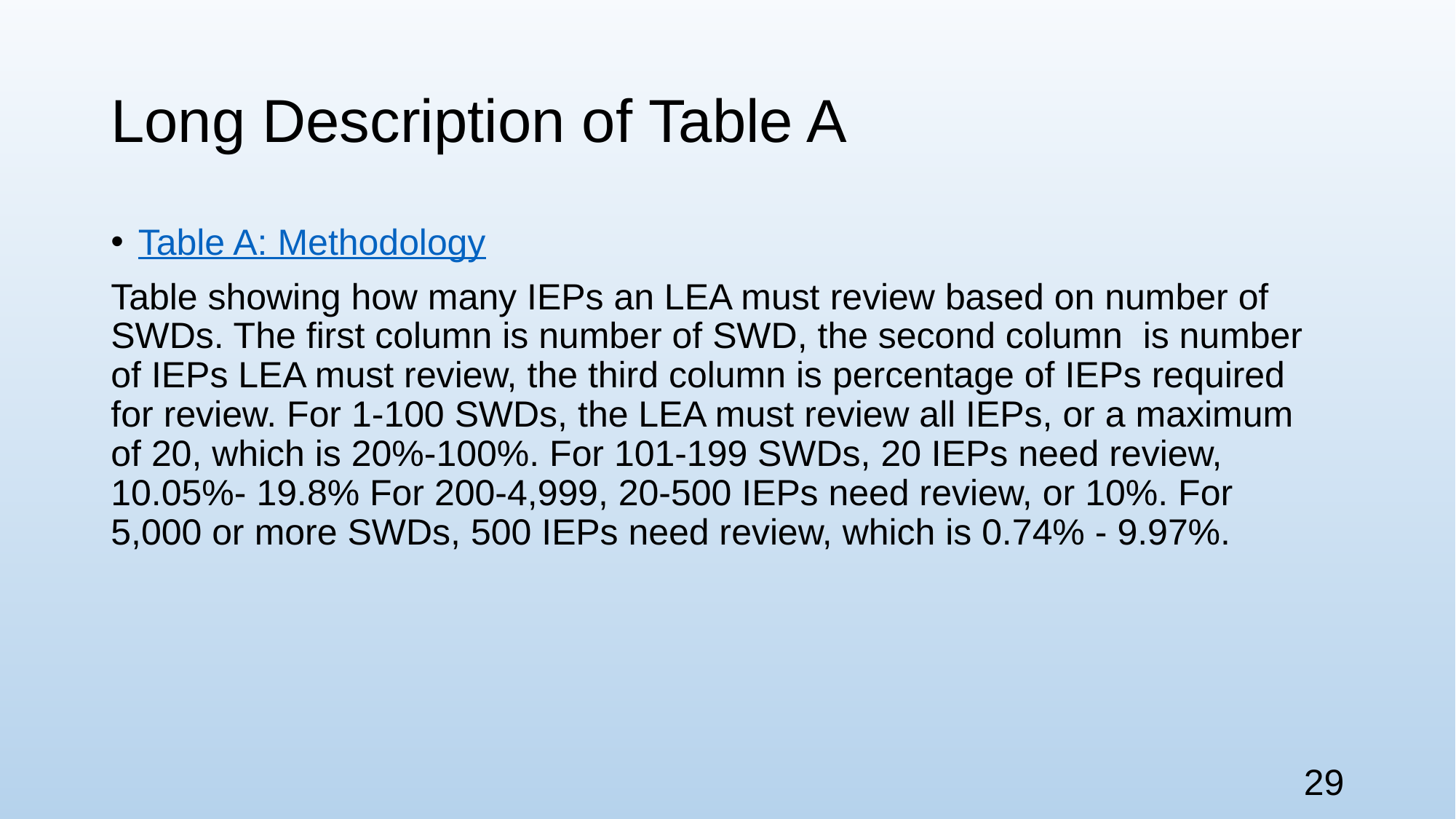

# Long Description of Table A
Table A: Methodology
Table showing how many IEPs an LEA must review based on number of SWDs. The first column is number of SWD, the second column  is number of IEPs LEA must review, the third column is percentage of IEPs required for review. For 1-100 SWDs, the LEA must review all IEPs, or a maximum of 20, which is 20%-100%. For 101-199 SWDs, 20 IEPs need review, 10.05%- 19.8% For 200-4,999, 20-500 IEPs need review, or 10%. For 5,000 or more SWDs, 500 IEPs need review, which is 0.74% - 9.97%.

29